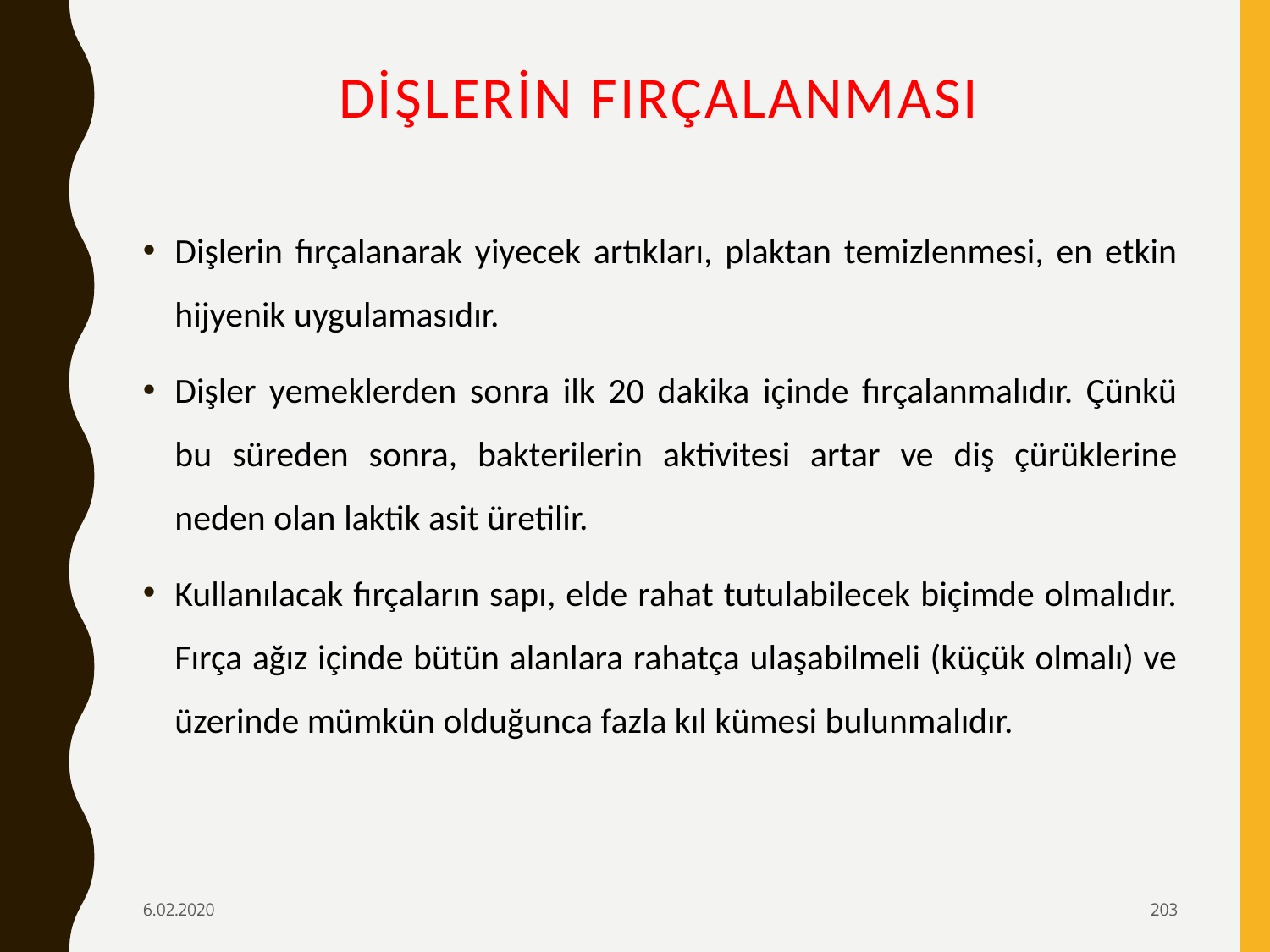

# Dişlerin Fırçalanması

Dişlerin fırçalanarak yiyecek artıkları, plaktan temizlenmesi, en etkin hijyenik uygulamasıdır.
Dişler yemeklerden sonra ilk 20 dakika içinde fırçalanmalıdır. Çünkü bu süreden sonra, bakterilerin aktivitesi artar ve diş çürüklerine neden olan laktik asit üretilir.
Kullanılacak fırçaların sapı, elde rahat tutulabilecek biçimde olmalıdır. Fırça ağız içinde bütün alanlara rahatça ulaşabilmeli (küçük olmalı) ve üzerinde mümkün olduğunca fazla kıl kümesi bulunmalıdır.
6.02.2020

203